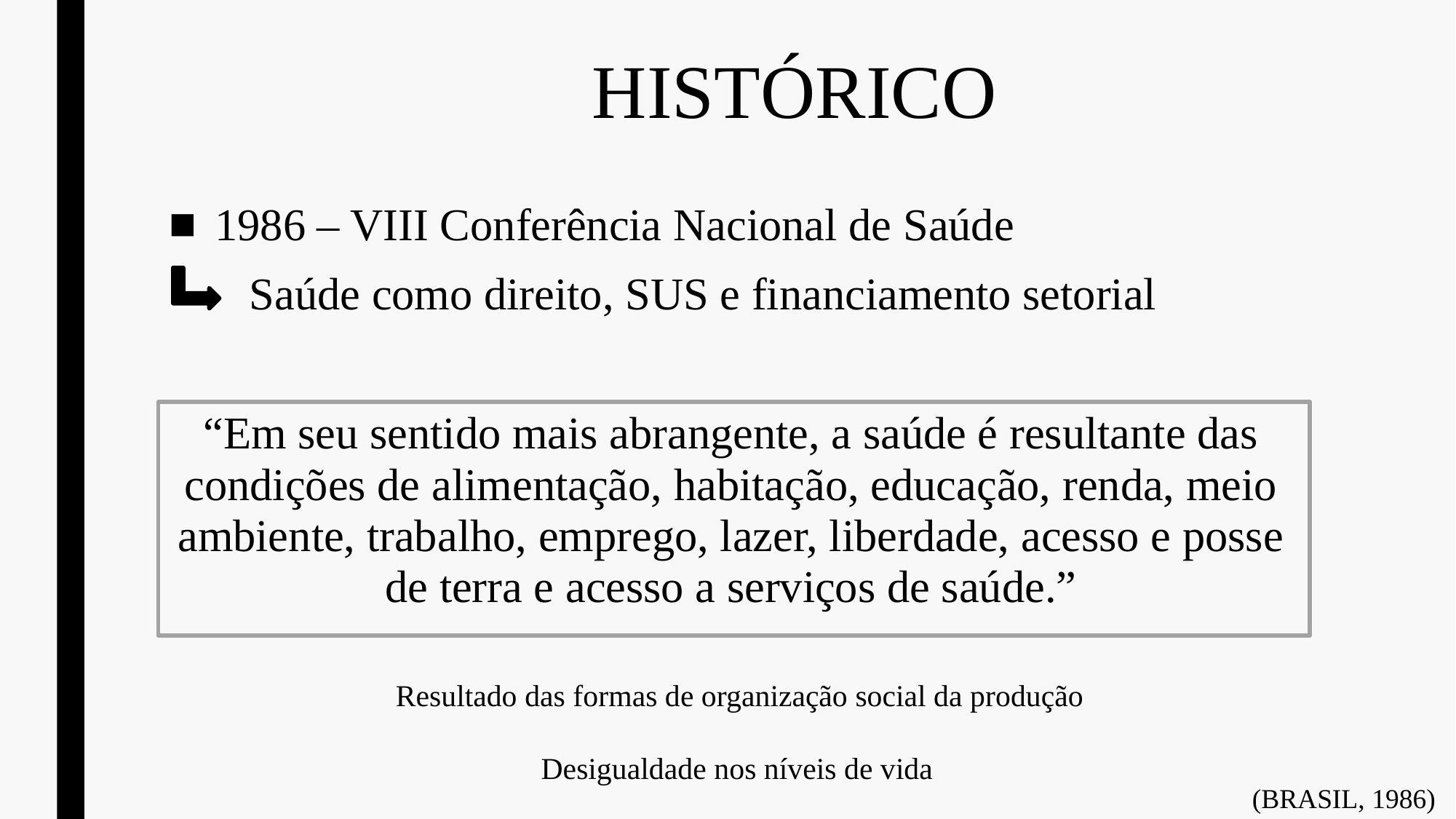

# HISTÓRICO
1986 – VIII Conferência Nacional de Saúde
       Saúde como direito, SUS e financiamento setorial

“Em seu sentido mais abrangente, a saúde é resultante das condições de alimentação, habitação, educação, renda, meio ambiente, trabalho, emprego, lazer, liberdade, acesso e posse de terra e acesso a serviços de saúde.”

Resultado das formas de organização social da produção

                   Desigualdade nos níveis de vida
(BRASIL, 1986)